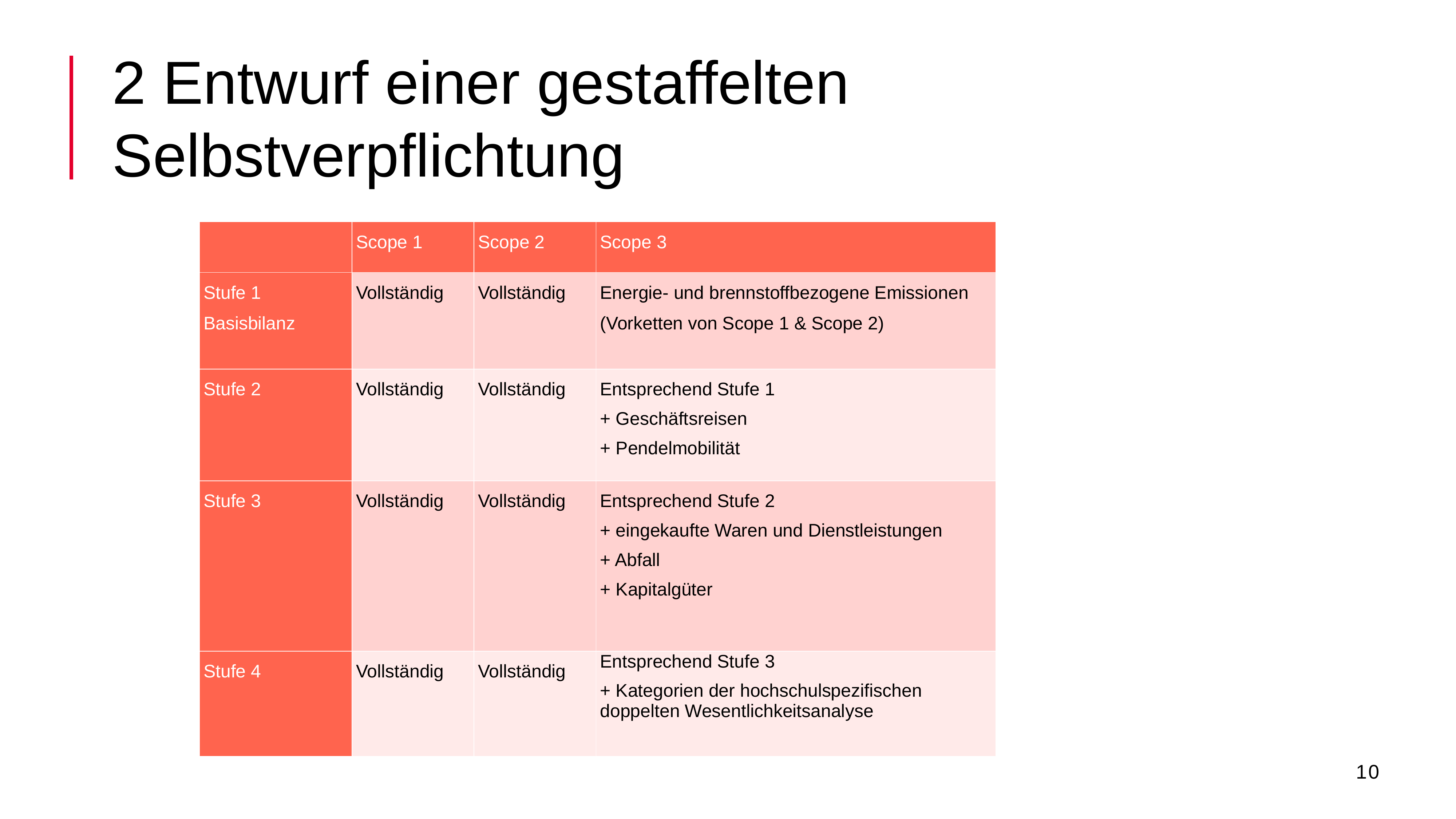

2 Entwurf einer gestaffelten Selbstverpflichtung

|  | Scope 1 | Scope 2 | Scope 3 |
| --- | --- | --- | --- |
| Stufe 1 Basisbilanz | Vollständig | Vollständig | Energie- und brennstoffbezogene Emissionen (Vorketten von Scope 1 & Scope 2) |
| Stufe 2 | Vollständig | Vollständig | Entsprechend Stufe 1 + Geschäftsreisen + Pendelmobilität |
| Stufe 3 | Vollständig | Vollständig | Entsprechend Stufe 2 + eingekaufte Waren und Dienstleistungen + Abfall + Kapitalgüter |
| Stufe 4 | Vollständig | Vollständig | Entsprechend Stufe 3 + Kategorien der hochschulspezifischen doppelten Wesentlichkeitsanalyse |
10